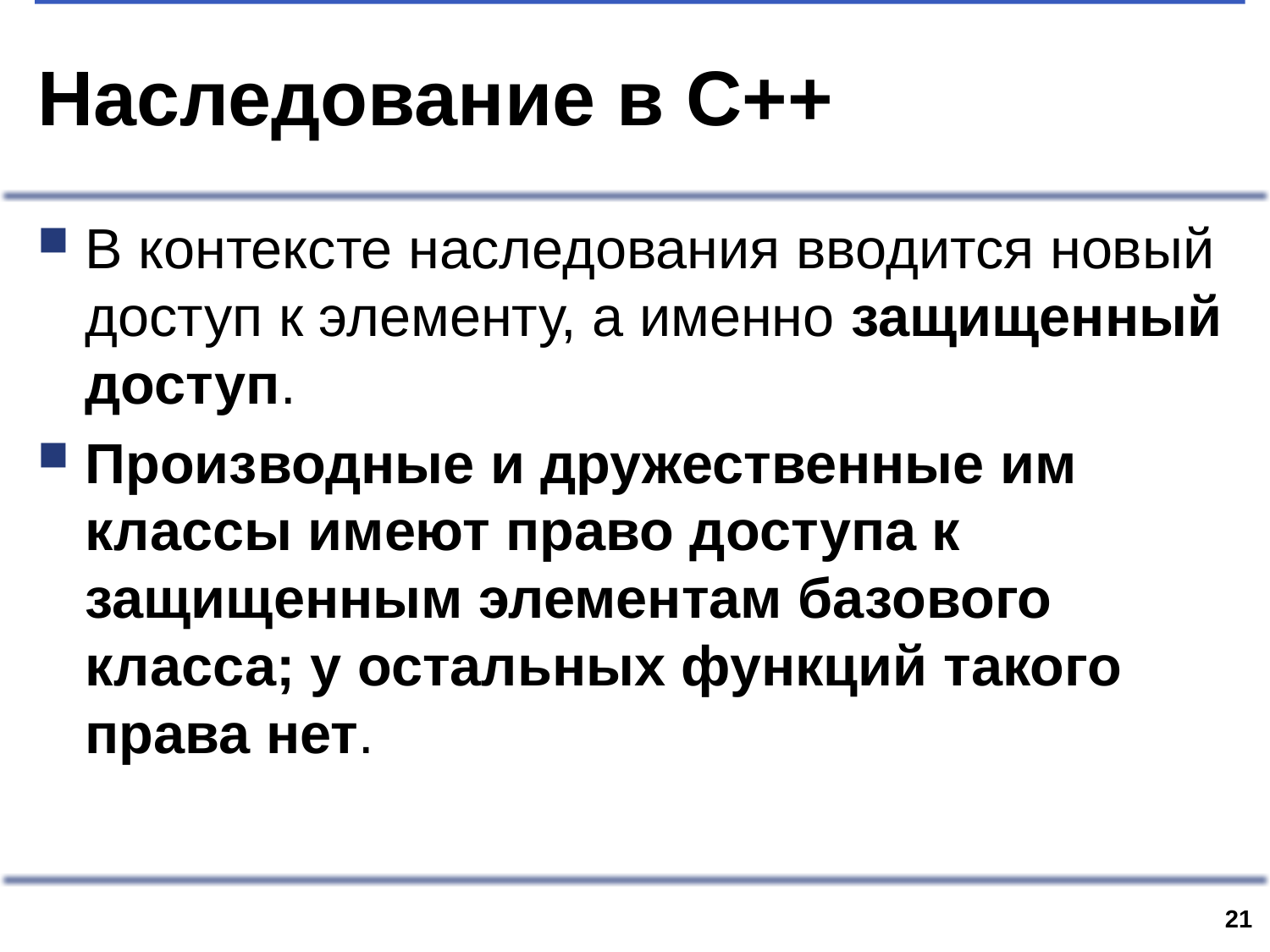

# Наследование в С++

В контексте наследования вводится новый доступ к элементу, а именно защищенный доступ.
Производные и дружественные им классы имеют право доступа к защищенным элементам базового класса; у остальных функций такого права нет.

21